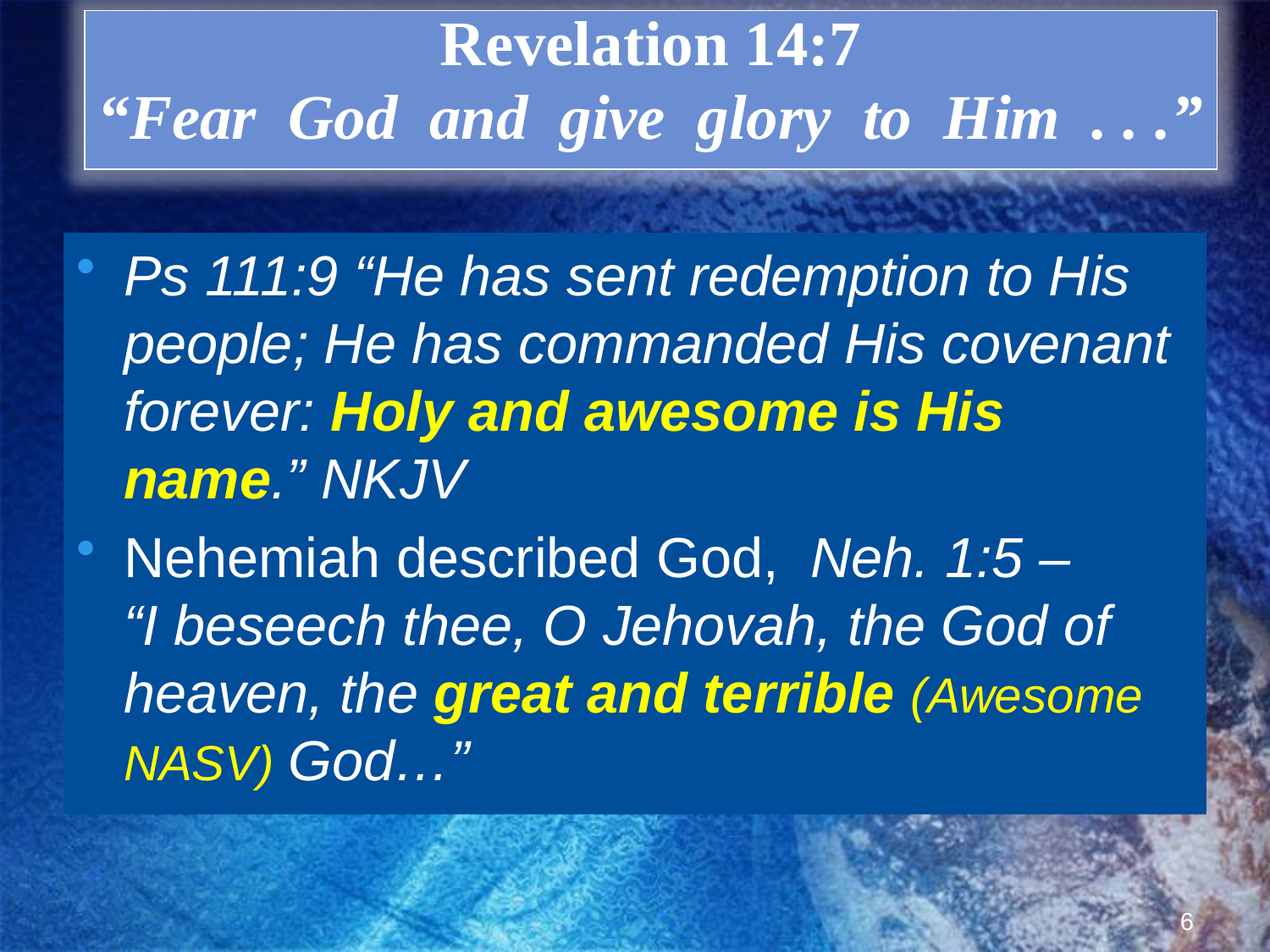

Revelation 14:7
“Fear  God  and  give  glory  to  Him  . . .”
#
Ps 111:9 “He has sent redemption to His people; He has commanded His covenant forever: Holy and awesome is His name.” NKJV
Nehemiah described God,  Neh. 1:5 –
“I beseech thee, O Jehovah, the God of heaven, the great and terrible (Awesome NASV) God…”
6